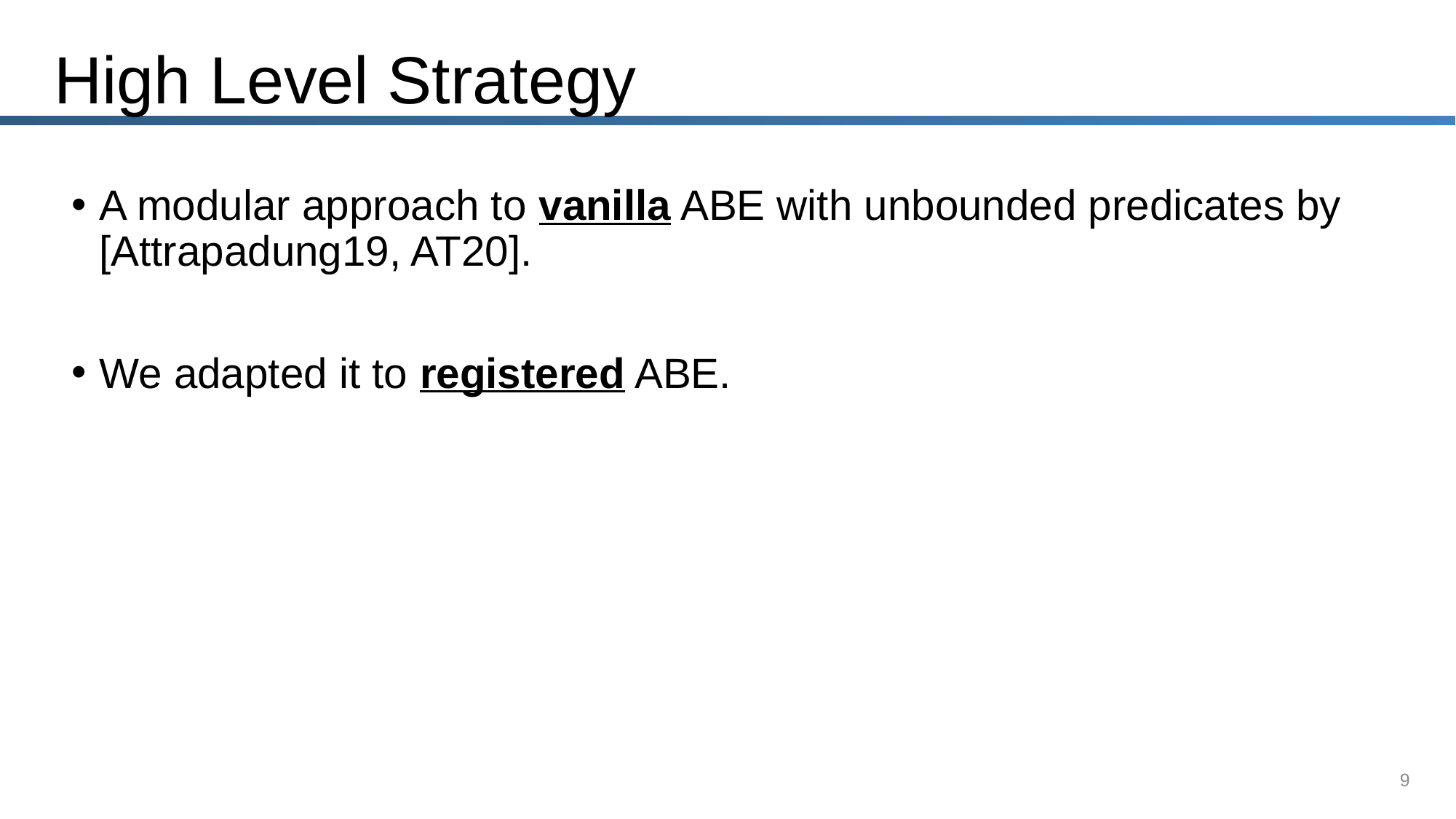

# High Level Strategy
A modular approach to vanilla ABE with unbounded predicates by [Attrapadung19, AT20].

We adapted it to registered ABE.
9